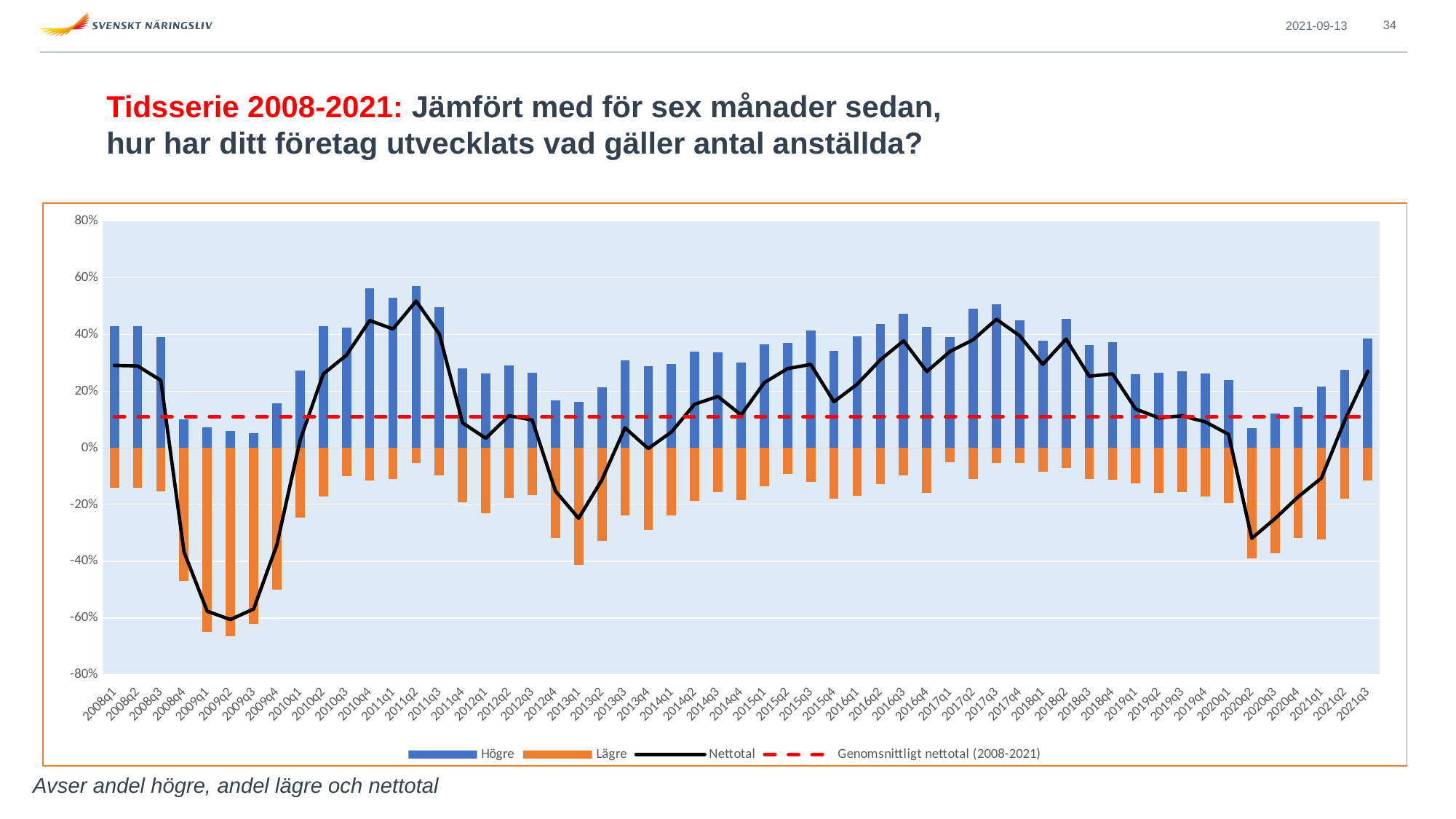

2021-09-13
34
# Tidsserie 2008-2021: Jämfört med för sex månader sedan, hur har ditt företag utvecklats vad gäller antal anställda?

### Chart

| Category | Högre | Lägre | Nettotal | Genomsnittligt nettotal (2008-2021) |
|---|---|---|---|---|
| 2008q1 | 0.430429732 | -0.139171658 | 0.29125807400000003 | 0.11100753435134311 |
| 2008q2 | 0.429601882 | -0.140290787 | 0.28931109499999996 | 0.11100753435134311 |
| 2008q3 | 0.390248922 | -0.151790359 | 0.23845856299999998 | 0.11100753435134311 |
| 2008q4 | 0.101656928 | -0.46795336 | -0.366296432 | 0.11100753435134311 |
| 2009q1 | 0.073149547 | -0.648569571 | -0.575420024 | 0.11100753435134311 |
| 2009q2 | 0.059597412 | -0.664446287 | -0.604848875 | 0.11100753435134311 |
| 2009q3 | 0.051317721 | -0.61880546 | -0.567487739 | 0.11100753435134311 |
| 2009q4 | 0.158156552 | -0.500031483 | -0.341874931 | 0.11100753435134311 |
| 2010q1 | 0.272687582 | -0.245537355 | 0.02715022699999997 | 0.11100753435134311 |
| 2010q2 | 0.430918716 | -0.169900267 | 0.261018449 | 0.11100753435134311 |
| 2010q3 | 0.425741969 | -0.098272076 | 0.327469893 | 0.11100753435134311 |
| 2010q4 | 0.563653926 | -0.114010089 | 0.449643837 | 0.11100753435134311 |
| 2011q1 | 0.529456609 | -0.10995701 | 0.419499599 | 0.11100753435134311 |
| 2011q2 | 0.571656502 | -0.053528207 | 0.5181282949999999 | 0.11100753435134311 |
| 2011q3 | 0.497588634 | -0.095846157 | 0.401742477 | 0.11100753435134311 |
| 2011q4 | 0.280561186 | -0.191847516 | 0.08871367000000002 | 0.11100753435134311 |
| 2012q1 | 0.263575735 | -0.229255953 | 0.034319781999999965 | 0.11100753435134311 |
| 2012q2 | 0.290101587 | -0.176305443 | 0.11379614399999999 | 0.11100753435134311 |
| 2012q3 | 0.264502618 | -0.165431726 | 0.09907089200000002 | 0.11100753435134311 |
| 2012q4 | 0.16668925 | -0.318322104 | -0.15163285399999998 | 0.11100753435134311 |
| 2013q1 | 0.163349503 | -0.41102796 | -0.24767845700000002 | 0.11100753435134311 |
| 2013q2 | 0.214425155 | -0.327219391 | -0.11279423600000002 | 0.11100753435134311 |
| 2013q3 | 0.308250752 | -0.237086177 | 0.07116457500000001 | 0.11100753435134311 |
| 2013q4 | 0.287844225 | -0.2899508 | -0.0021065749999999994 | 0.11100753435134311 |
| 2014q1 | 0.294815524 | -0.237941197 | 0.056874327 | 0.11100753435134311 |
| 2014q2 | 0.340485489 | -0.185947332 | 0.15453815699999998 | 0.11100753435134311 |
| 2014q3 | 0.338170229 | -0.156300918 | 0.18186931099999998 | 0.11100753435134311 |
| 2014q4 | 0.300525409 | -0.184029562 | 0.11649584700000001 | 0.11100753435134311 |
| 2015q1 | 0.366302649 | -0.135763128 | 0.23053952099999997 | 0.11100753435134311 |
| 2015q2 | 0.371237564 | -0.091544474 | 0.27969309000000003 | 0.11100753435134311 |
| 2015q3 | 0.414690247 | -0.119901477 | 0.29478877000000003 | 0.11100753435134311 |
| 2015q4 | 0.341301692 | -0.178386113 | 0.16291557899999998 | 0.11100753435134311 |
| 2016q1 | 0.394102228 | -0.169311383 | 0.224790845 | 0.11100753435134311 |
| 2016q2 | 0.438115606 | -0.127415561 | 0.310700045 | 0.11100753435134311 |
| 2016q3 | 0.473293863 | -0.095540154 | 0.377753709 | 0.11100753435134311 |
| 2016q4 | 0.428048423 | -0.158493161 | 0.269555262 | 0.11100753435134311 |
| 2017q1 | 0.390134067 | -0.049740867 | 0.34039319999999995 | 0.11100753435134311 |
| 2017q2 | 0.491810572 | -0.109960974 | 0.381849598 | 0.11100753435134311 |
| 2017q3 | 0.505758392 | -0.052068347 | 0.45369004499999993 | 0.11100753435134311 |
| 2017q4 | 0.449654149 | -0.053799298 | 0.395854851 | 0.11100753435134311 |
| 2018q1 | 0.378033474 | -0.083026439 | 0.295007035 | 0.11100753435134311 |
| 2018q2 | 0.455949825 | -0.071975444 | 0.383974381 | 0.11100753435134311 |
| 2018q3 | 0.363636363636364 | -0.11038961038961 | 0.253246753246754 | 0.11100753435134311 |
| 2018q4 | 0.372549019607843 | -0.111111111111111 | 0.261437908496732 | 0.11100753435134311 |
| 2019q1 | 0.261437908496732 | -0.124183006535948 | 0.137254901960784 | 0.11100753435134311 |
| 2019q2 | 0.265151515151515 | -0.159090909090909 | 0.10606060606060602 | 0.11100753435134311 |
| 2019q3 | 0.269503546099291 | -0.156028368794326 | 0.11347517730496501 | 0.11100753435134311 |
| 2019q4 | 0.263803680981595 | -0.171779141104294 | 0.09202453987730103 | 0.11100753435134311 |
| 2020q1 | 0.24096385542168675 | -0.1927710843373494 | 0.04819277108433734 | 0.11100753435134311 |
| 2020q2 | 0.07006369426751592 | -0.3885350318471338 | -0.3184713375796179 | 0.11100753435134311 |
| 2020q3 | 0.12217194570135746 | -0.3710407239819 | -0.24886877828054255 | 0.11100753435134311 |
| 2020q4 | 0.145 | -0.317 | -0.17200000000000001 | 0.11100753435134311 |
| 2021q1 | 0.21658986175115208 | -0.3225806451612903 | -0.10599078341013823 | 0.11100753435134311 |
| 2021q2 | 0.27522935779816515 | -0.17889908256880735 | 0.0963302752293578 | 0.11100753435134311 |
| 2021q3 | 0.3854166666666667 | -0.11458333333333333 | 0.27083333333333337 | 0.11100753435134311 |
Avser andel högre, andel lägre och nettotal